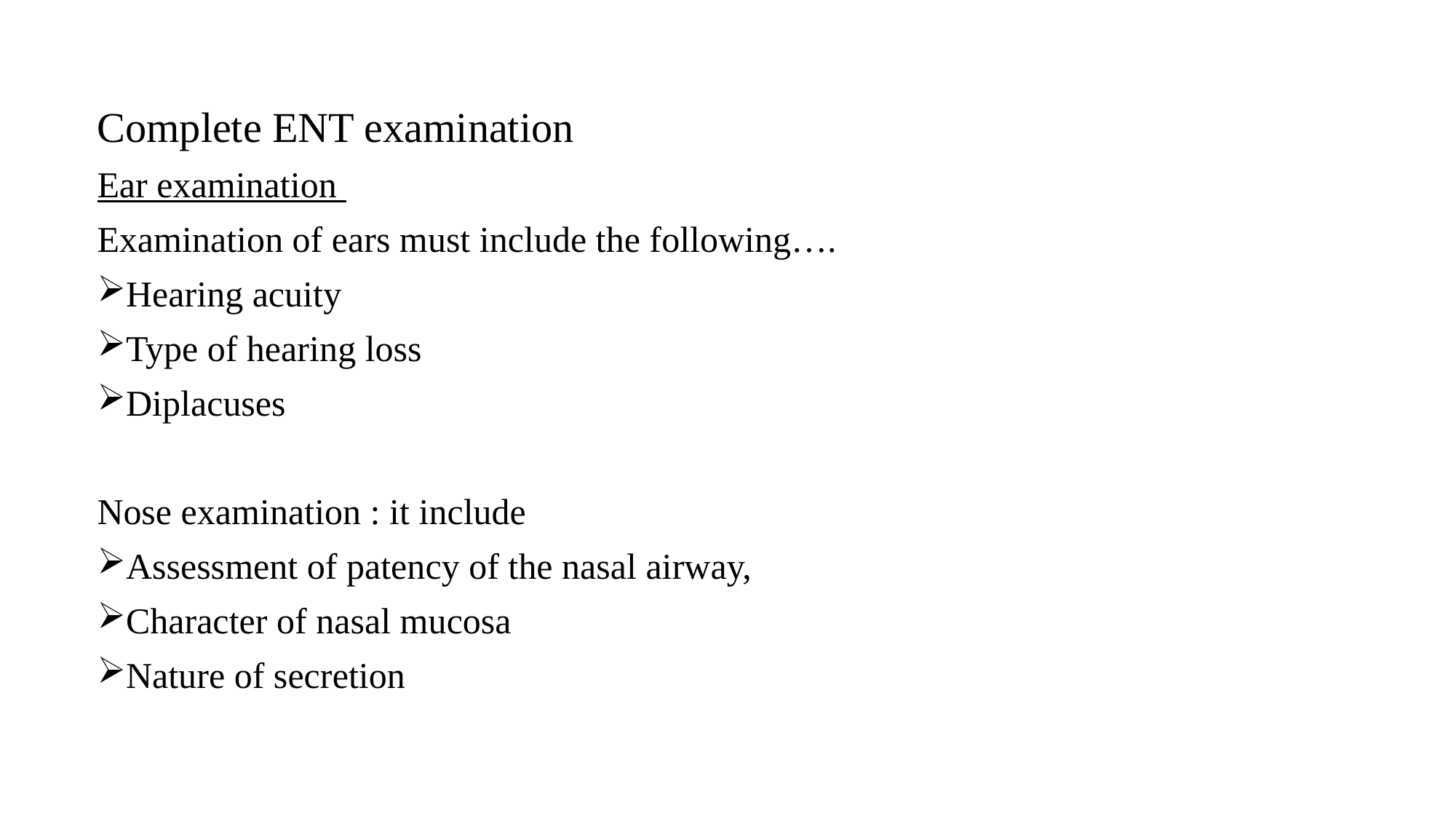

Complete ENT examination
Ear examination
Examination of ears must include the following….
Hearing acuity
Type of hearing loss
Diplacuses

Nose examination : it include
Assessment of patency of the nasal airway,
Character of nasal mucosa
Nature of secretion